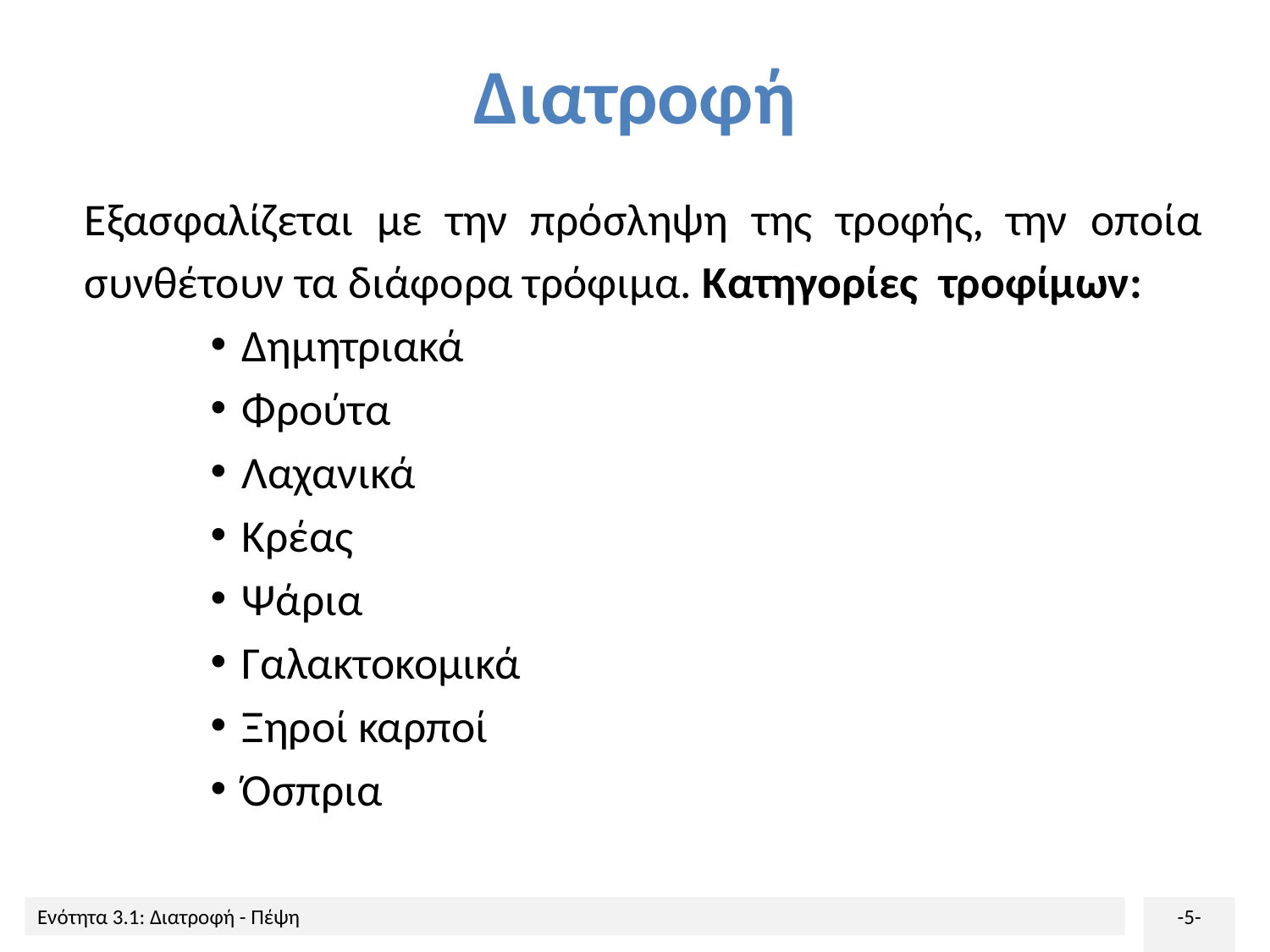

# Διατροφή
Εξασφαλίζεται με την πρόσληψη της τροφής, την οποία συνθέτουν τα διάφορα τρόφιμα. Κατηγορίες  τροφίμων:
Δημητριακά
Φρούτα
Λαχανικά
Κρέας
Ψάρια
Γαλακτοκομικά
Ξηροί καρποί
Όσπρια